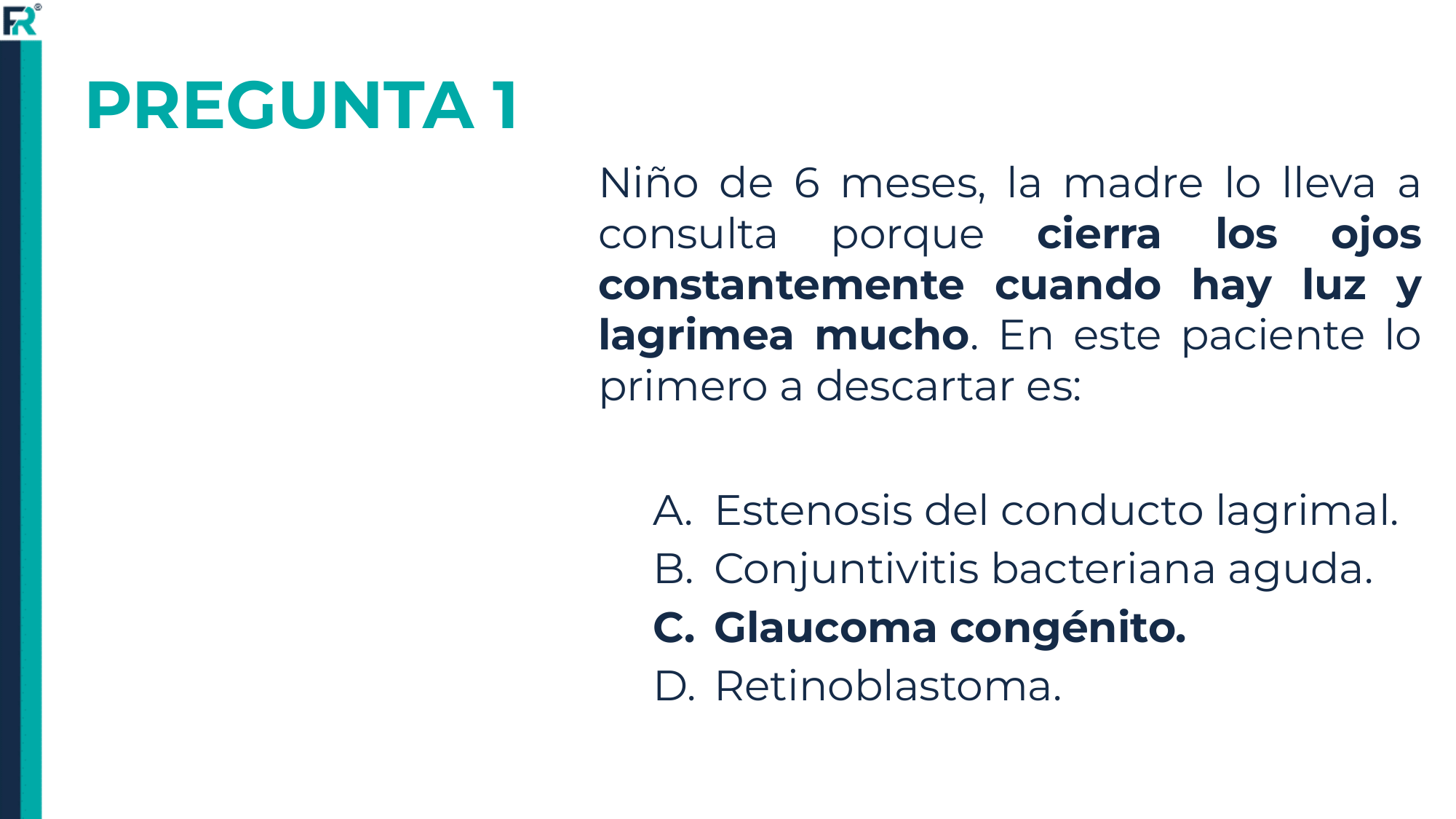

# PREGUNTA 1
Niño de 6 meses, la madre lo lleva a consulta porque cierra los ojos constantemente cuando hay luz y lagrimea mucho. En este paciente lo primero a descartar es:

Estenosis del conducto lagrimal.
Conjuntivitis bacteriana aguda.
Glaucoma congénito.
Retinoblastoma.